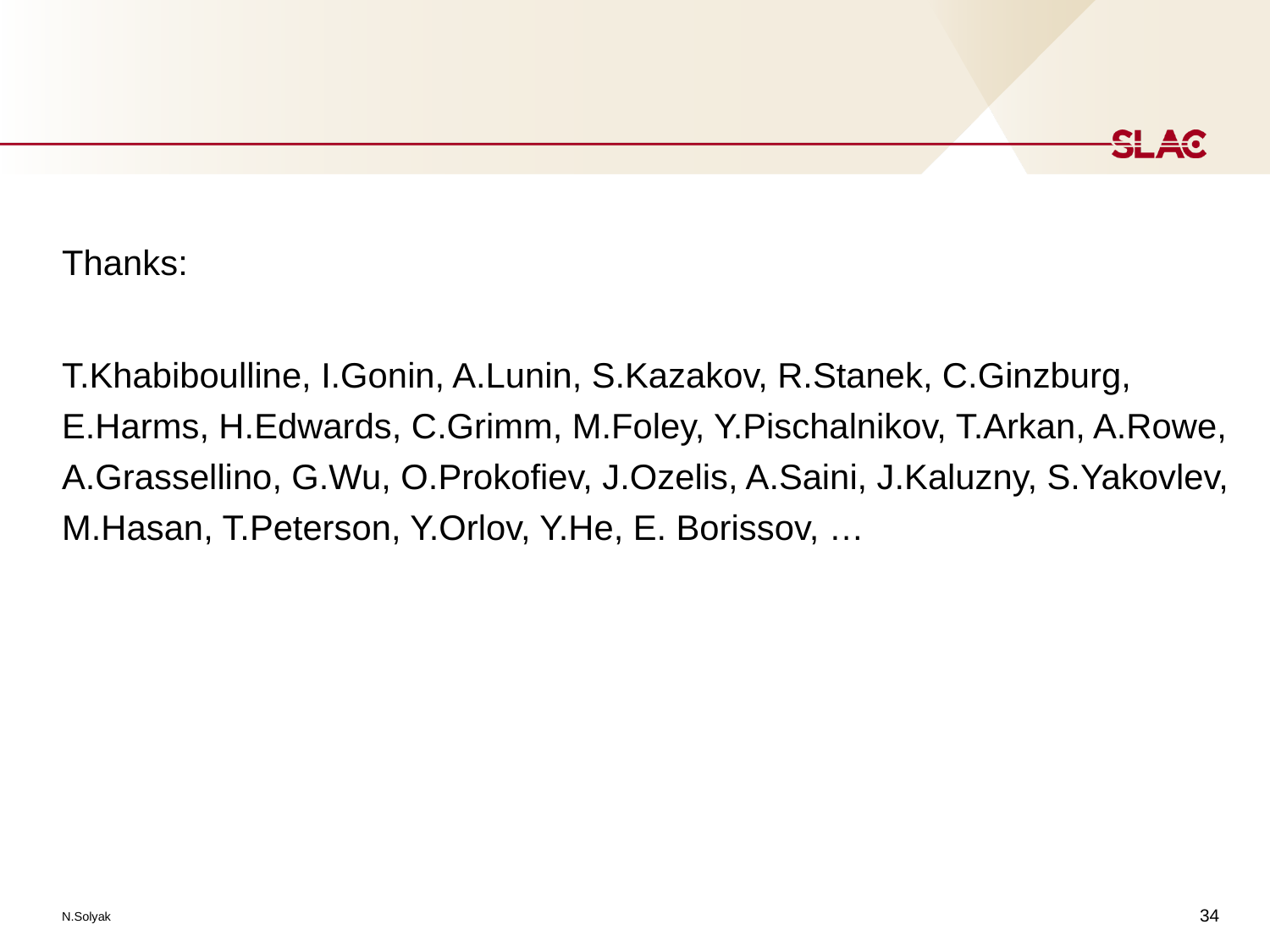

#
Thanks:

T.Khabiboulline, I.Gonin, A.Lunin, S.Kazakov, R.Stanek, C.Ginzburg, E.Harms, H.Edwards, C.Grimm, M.Foley, Y.Pischalnikov, T.Arkan, A.Rowe, A.Grassellino, G.Wu, O.Prokofiev, J.Ozelis, A.Saini, J.Kaluzny, S.Yakovlev, M.Hasan, T.Peterson, Y.Orlov, Y.He, E. Borissov, …
34
N.Solyak